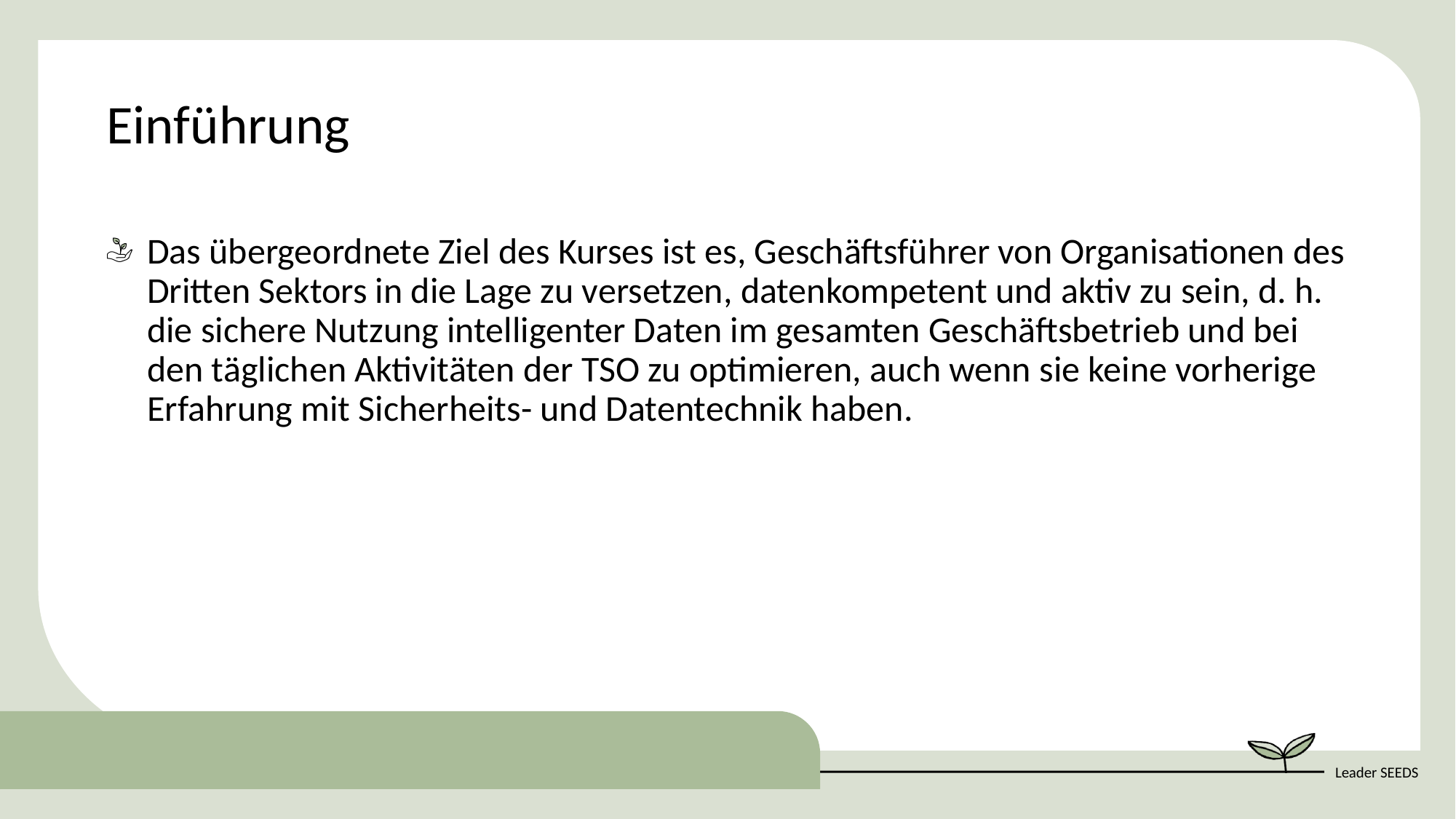

Einführung
Das übergeordnete Ziel des Kurses ist es, Geschäftsführer von Organisationen des Dritten Sektors in die Lage zu versetzen, datenkompetent und aktiv zu sein, d. h. die sichere Nutzung intelligenter Daten im gesamten Geschäftsbetrieb und bei den täglichen Aktivitäten der TSO zu optimieren, auch wenn sie keine vorherige Erfahrung mit Sicherheits- und Datentechnik haben.